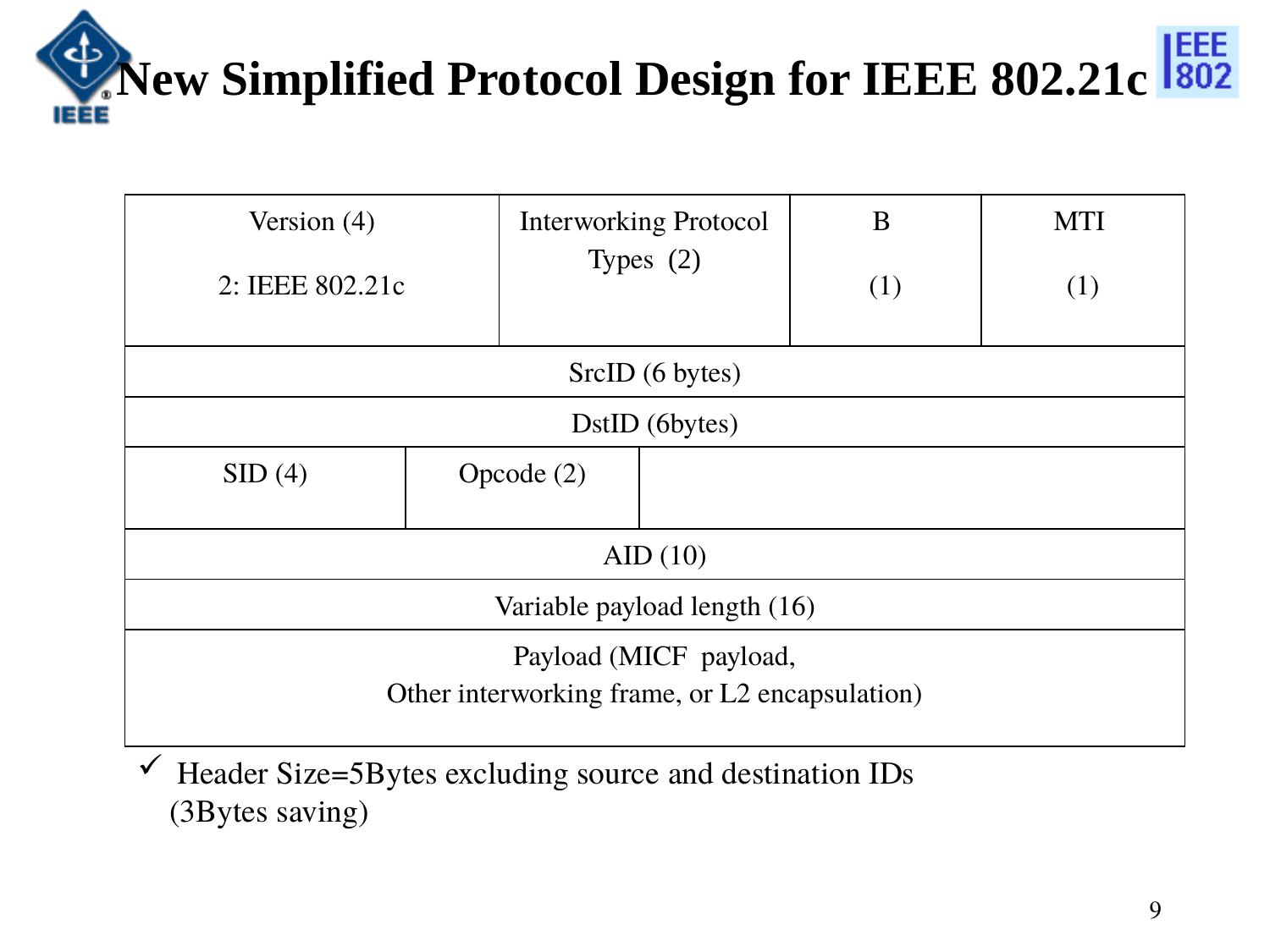

# New Simplified Protocol Design for IEEE 802.21c
| Version (4) 2: IEEE 802.21c |  | Interworking Protocol Types (2) |  | B (1) | MTI (1) |
| --- | --- | --- | --- | --- | --- |
| SrcID (6 bytes) |  |  |  |  |  |
| DstID (6bytes) |  |  |  |  |  |
| SID (4) | Opcode (2) |  |  |  |  |
| AID (10) |  |  |  |  |  |
| Variable payload length (16) |  |  |  |  |  |
| Payload (MICF payload, Other interworking frame, or L2 encapsulation) |  |  |  |  |  |
Header Size=5Bytes excluding source and destination IDs
    (3Bytes saving)
9